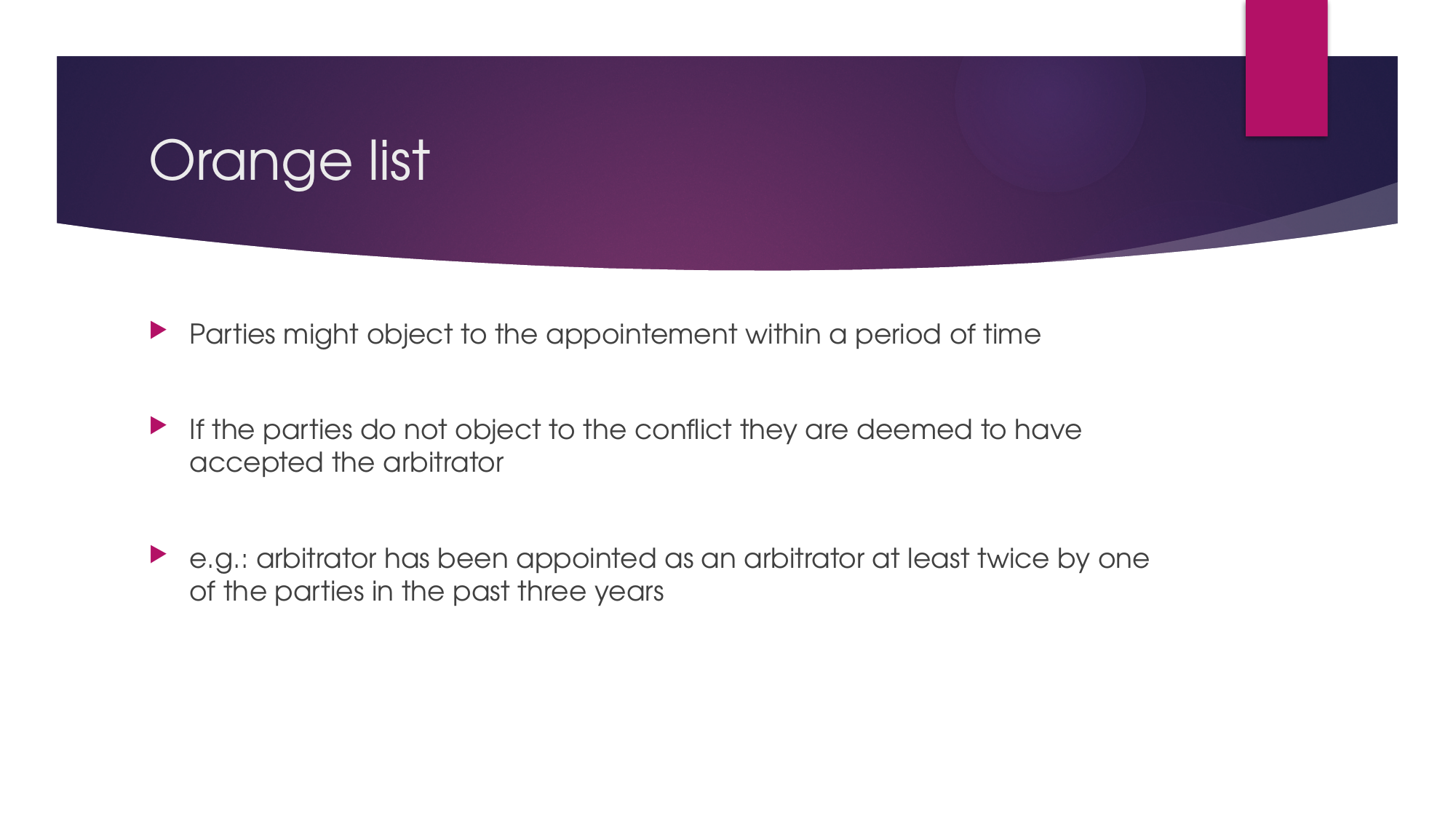

# Orange list
Parties might object to the appointement within a period of time

If the parties do not object to the conflict they are deemed to have accepted the arbitrator

e.g.: arbitrator has been appointed as an arbitrator at least twice by one of the parties in the past three years
22/11/17